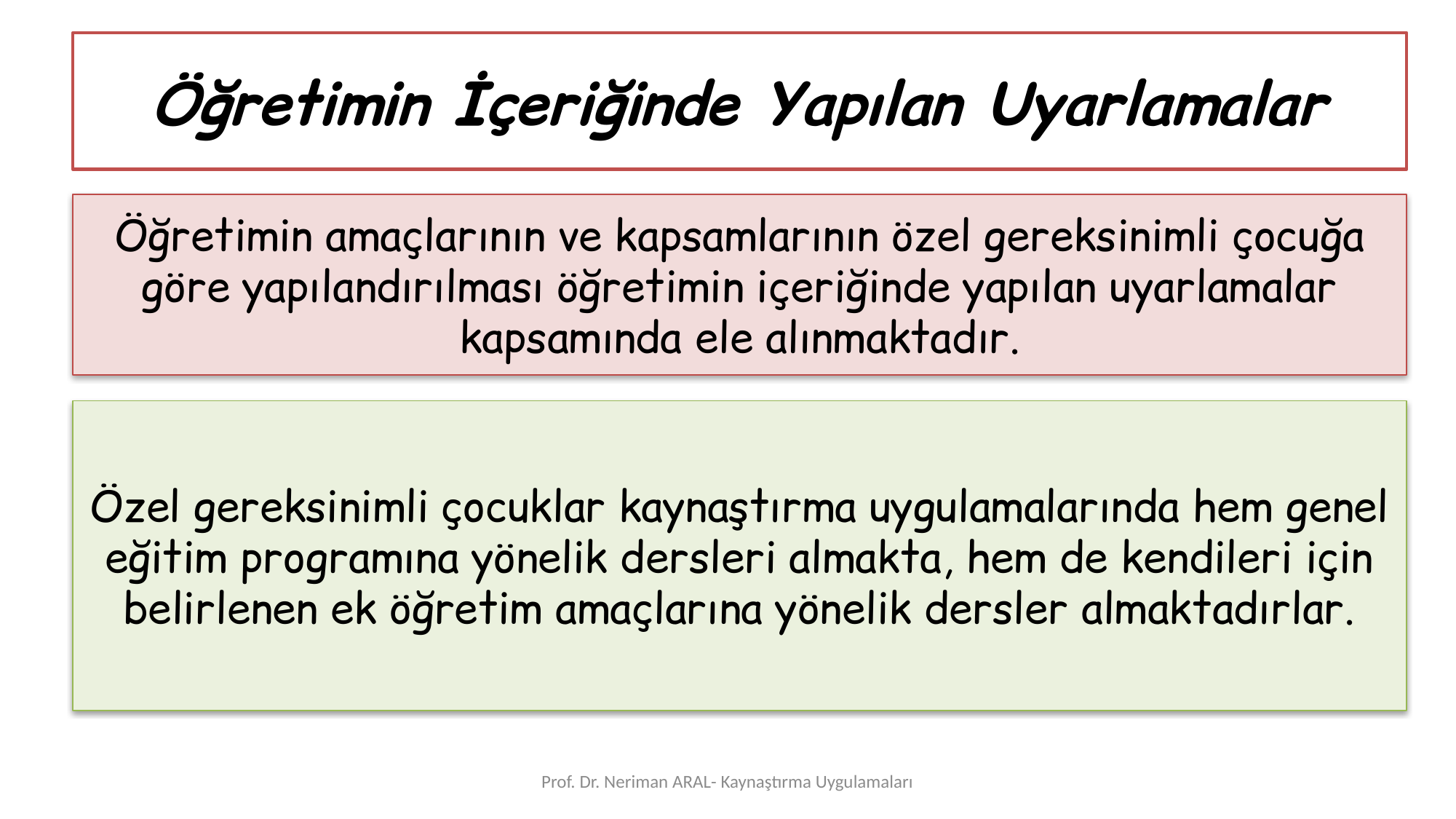

# Öğretimin İçeriğinde Yapılan Uyarlamalar
Öğretimin amaçlarının ve kapsamlarının özel gereksinimli çocuğa göre yapılandırılması öğretimin içeriğinde yapılan uyarlamalar kapsamında ele alınmaktadır.
Özel gereksinimli çocuklar kaynaştırma uygulamalarında hem genel eğitim programına yönelik dersleri almakta, hem de kendileri için belirlenen ek öğretim amaçlarına yönelik dersler almaktadırlar.
Prof. Dr. Neriman ARAL- Kaynaştırma Uygulamaları